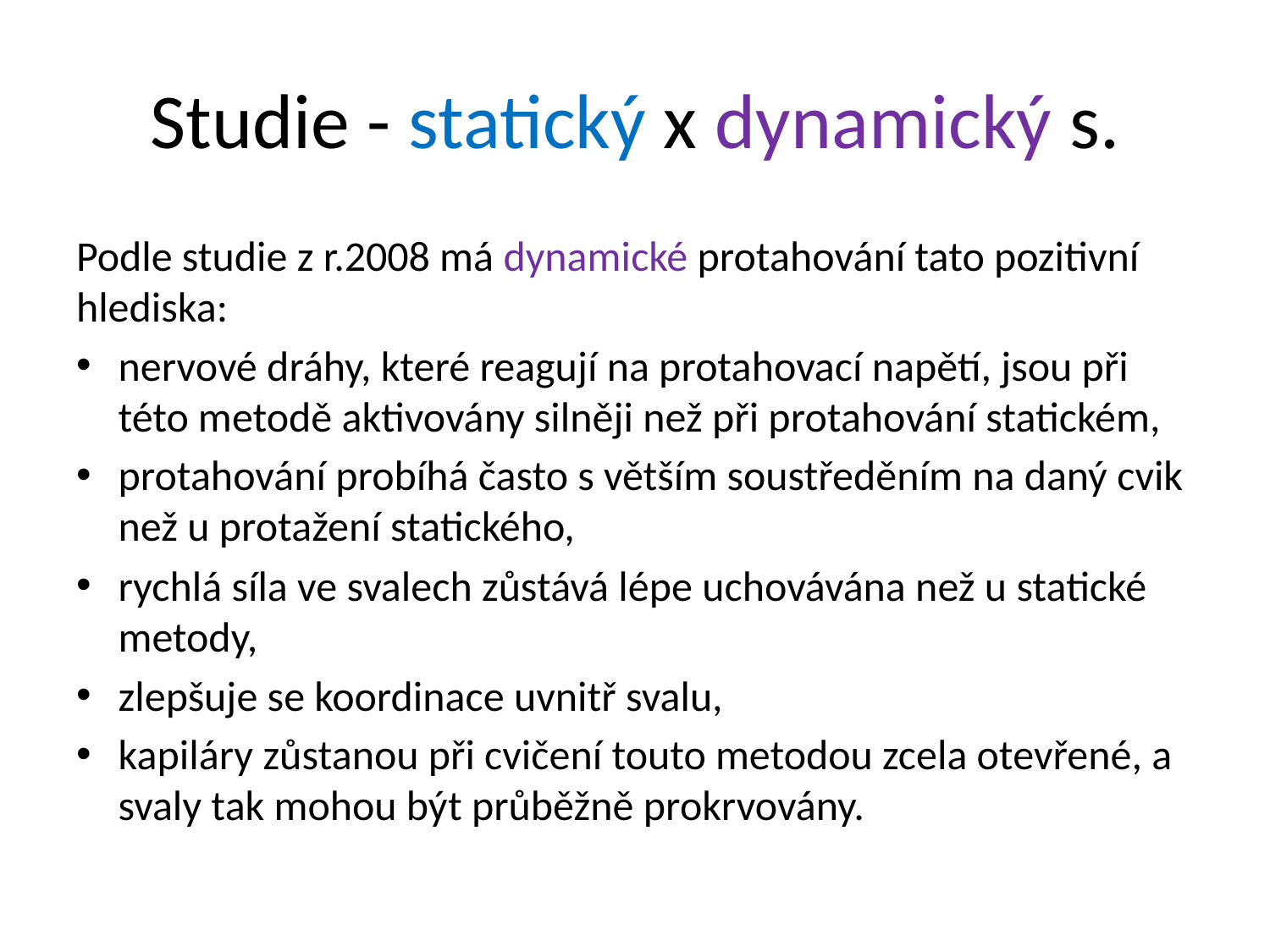

# Studie - statický x dynamický s.
Podle studie z r.2008 má dynamické protahování tato pozitivní hlediska:
nervové dráhy, které reagují na protahovací napětí, jsou při této metodě aktivovány silněji než při protahování statickém,
protahování probíhá často s větším soustředěním na daný cvik než u protažení statického,
rychlá síla ve svalech zůstává lépe uchovávána než u statické metody,
zlepšuje se koordinace uvnitř svalu,
kapiláry zůstanou při cvičení touto metodou zcela otevřené, a svaly tak mohou být průběžně prokrvovány.